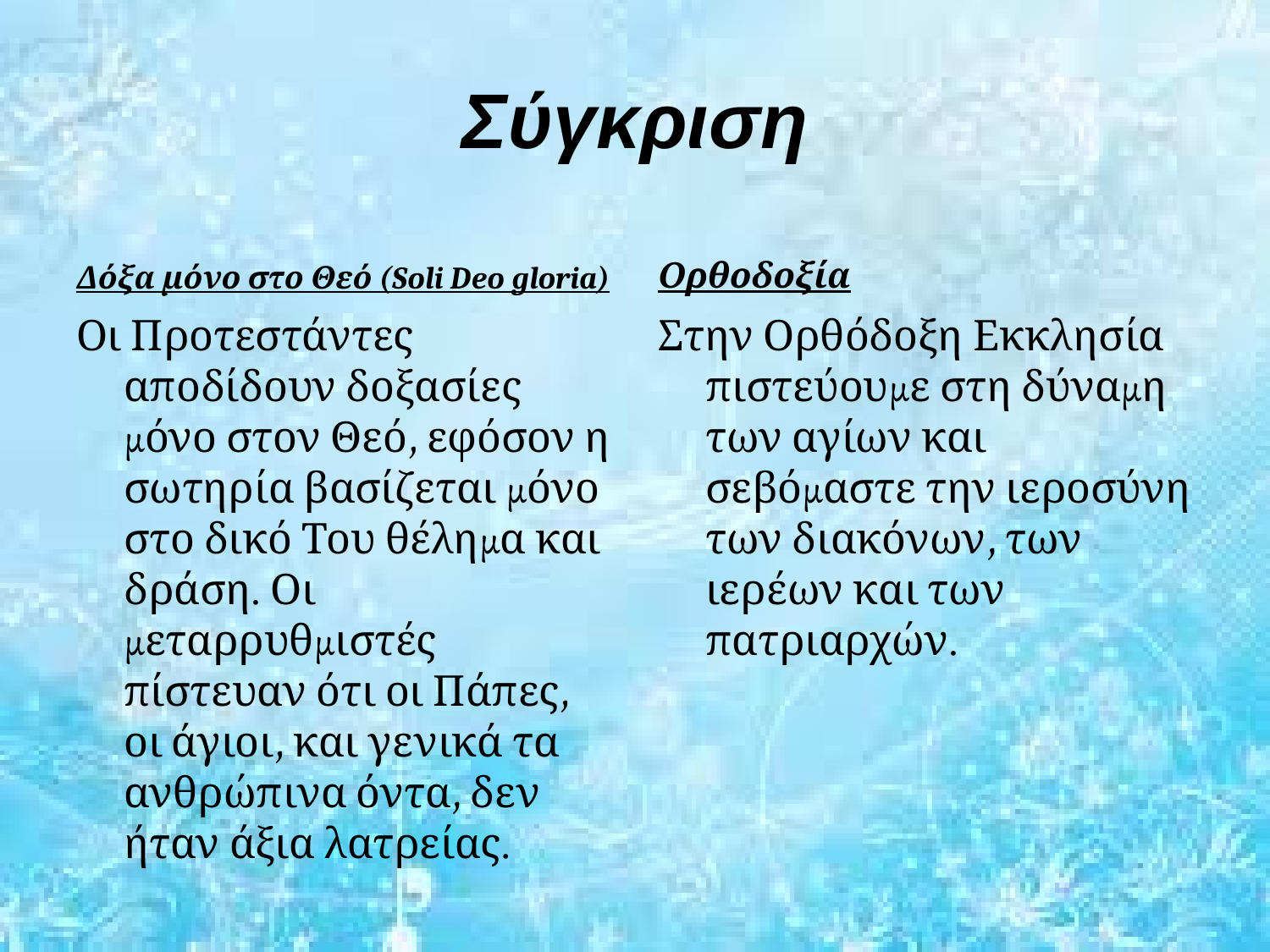

# Σύγκριση
Δόξα μόνο στο Θεό (Soli Deo gloria)
Ορθοδοξία
Οι Προτεστάντες αποδίδουν δοξασίες μόνο στον Θεό, εφόσον η σωτηρία βασίζεται μόνο στο δικό Του θέλημα και δράση. Οι μεταρρυθμιστές πίστευαν ότι οι Πάπες, οι άγιοι, και γενικά τα ανθρώπινα όντα, δεν ήταν άξια λατρείας.
Στην Ορθόδοξη Εκκλησία πιστεύουμε στη δύναμη των αγίων και σεβόμαστε την ιεροσύνη των διακόνων, των ιερέων και των πατριαρχών.